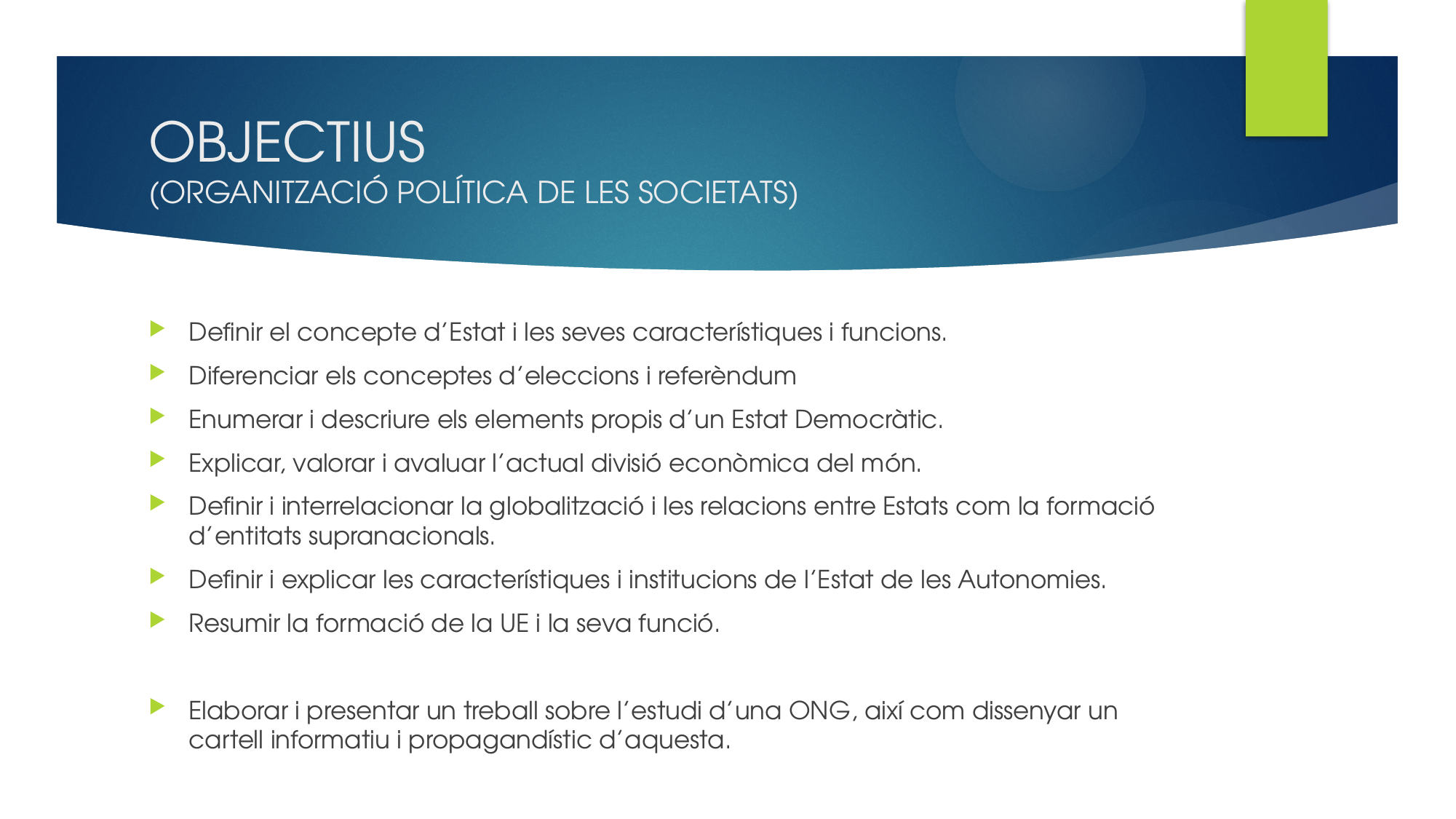

# OBJECTIUS (ORGANITZACIÓ POLÍTICA DE LES SOCIETATS)
Definir el concepte d’Estat i les seves característiques i funcions.
Diferenciar els conceptes d’eleccions i referèndum
Enumerar i descriure els elements propis d’un Estat Democràtic.
Explicar, valorar i avaluar l’actual divisió econòmica del món.
Definir i interrelacionar la globalització i les relacions entre Estats com la formació d’entitats supranacionals.
Definir i explicar les característiques i institucions de l’Estat de les Autonomies.
Resumir la formació de la UE i la seva funció.

Elaborar i presentar un treball sobre l’estudi d’una ONG, així com dissenyar un cartell informatiu i propagandístic d’aquesta.